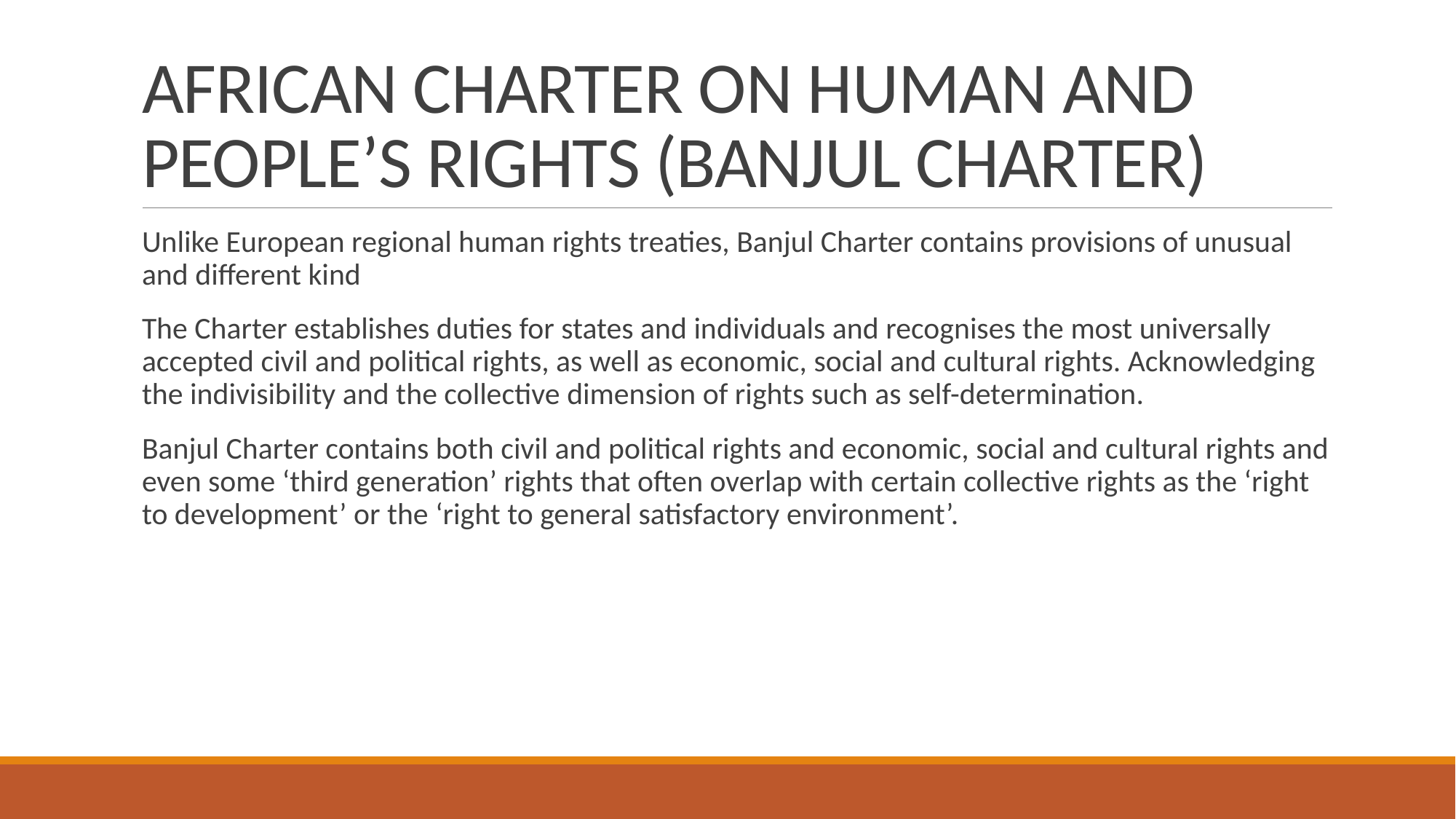

# AFRICAN CHARTER ON HUMAN AND PEOPLE’S RIGHTS (BANJUL CHARTER)
Unlike European regional human rights treaties, Banjul Charter contains provisions of unusual and different kind
The Charter establishes duties for states and individuals and recognises the most universally accepted civil and political rights, as well as economic, social and cultural rights. Acknowledging the indivisibility and the collective dimension of rights such as self-determination.
Banjul Charter contains both civil and political rights and economic, social and cultural rights and even some ‘third generation’ rights that often overlap with certain collective rights as the ‘right to development’ or the ‘right to general satisfactory environment’.